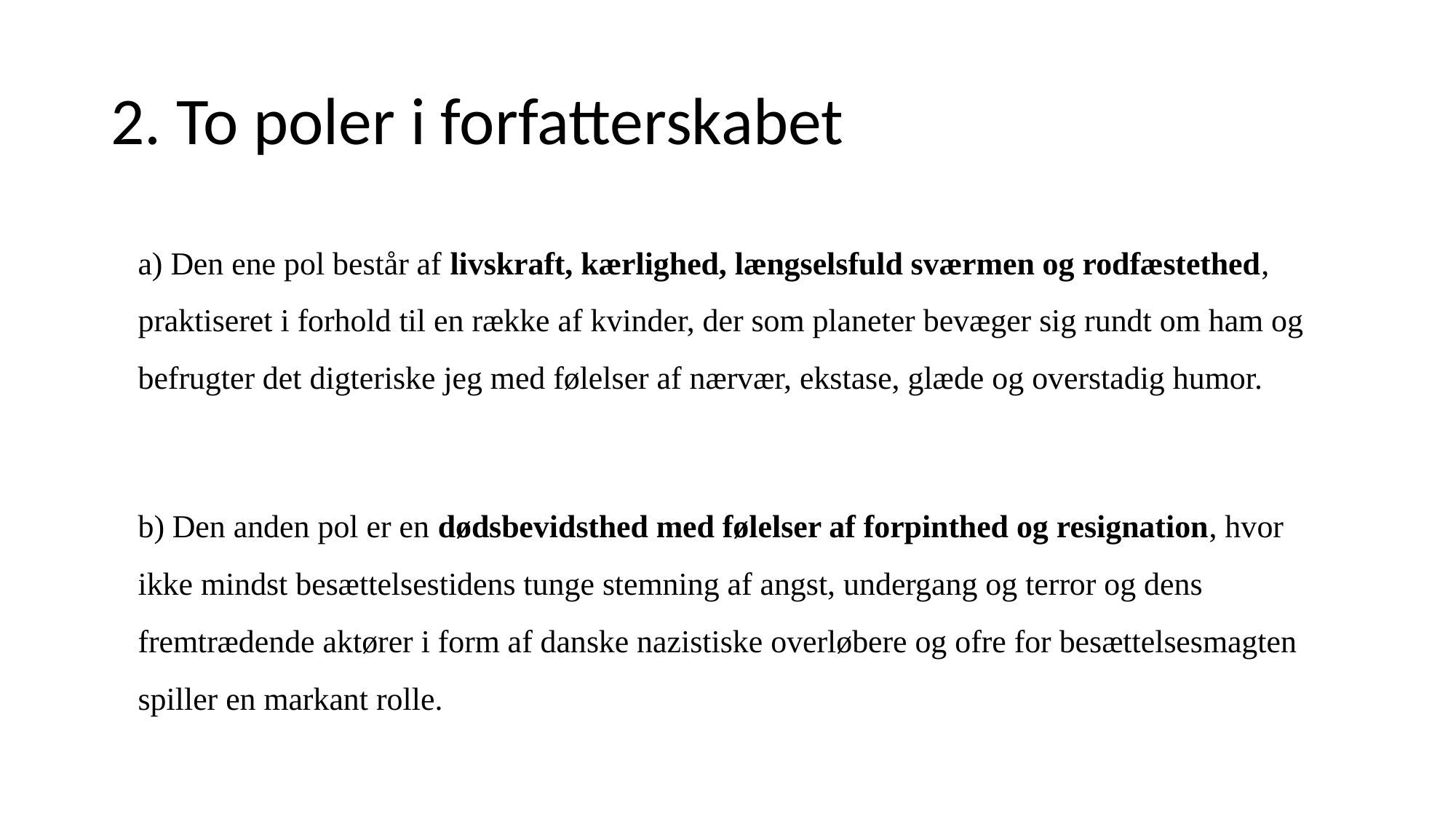

# 2. To poler i forfatterskabet
a) Den ene pol består af livskraft, kærlighed, længselsfuld sværmen og rodfæstethed, praktiseret i forhold til en række af kvinder, der som planeter bevæger sig rundt om ham og befrugter det digteriske jeg med følelser af nærvær, ekstase, glæde og overstadig humor.

b) Den anden pol er en dødsbevidsthed med følelser af forpinthed og resignation, hvor ikke mindst besættelsestidens tunge stemning af angst, undergang og terror og dens fremtrædende aktører i form af danske nazistiske overløbere og ofre for besættelsesmagten spiller en markant rolle.